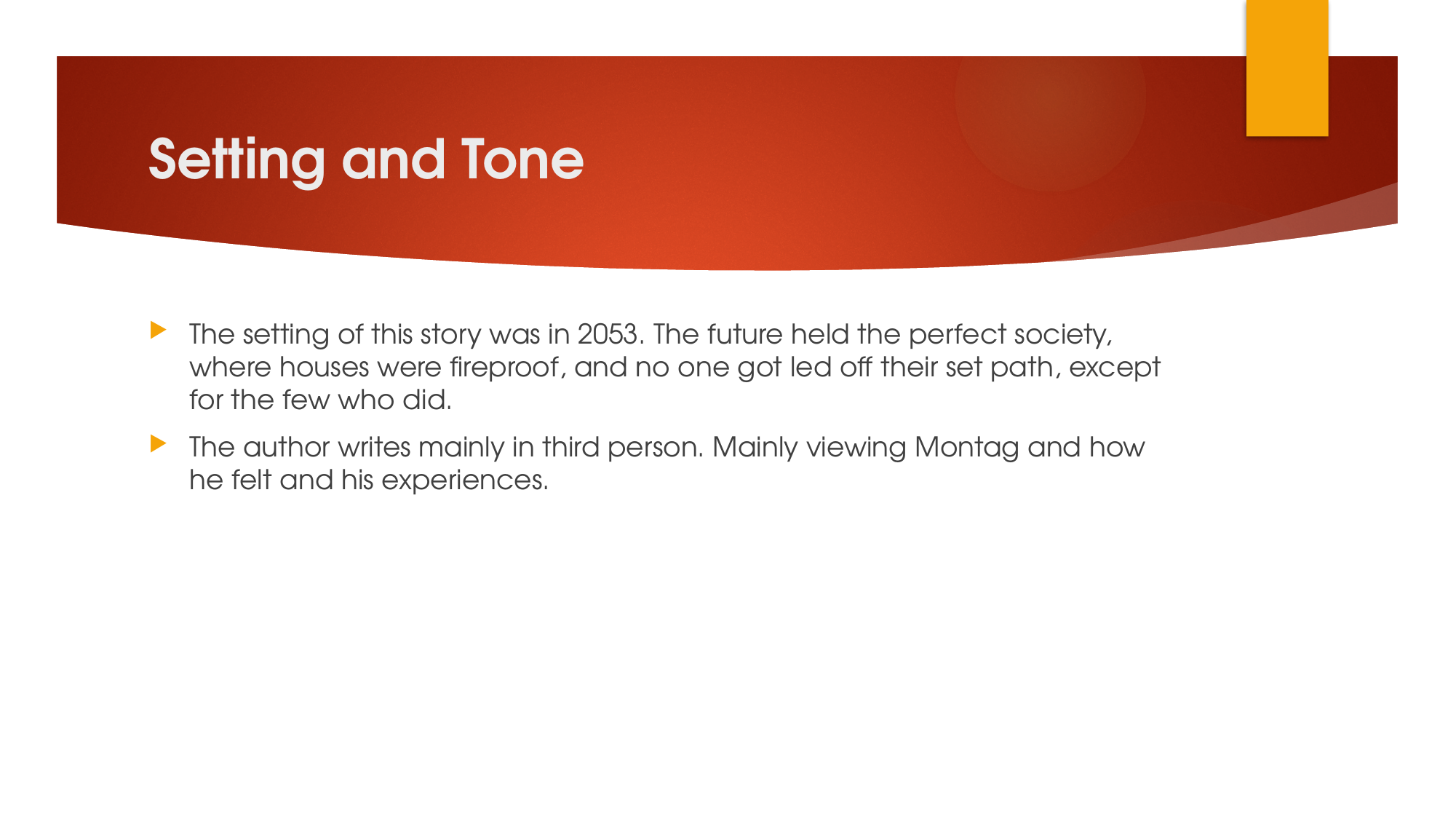

# Setting and Tone
The setting of this story was in 2053. The future held the perfect society, where houses were fireproof, and no one got led off their set path, except for the few who did.
The author writes mainly in third person. Mainly viewing Montag and how he felt and his experiences.